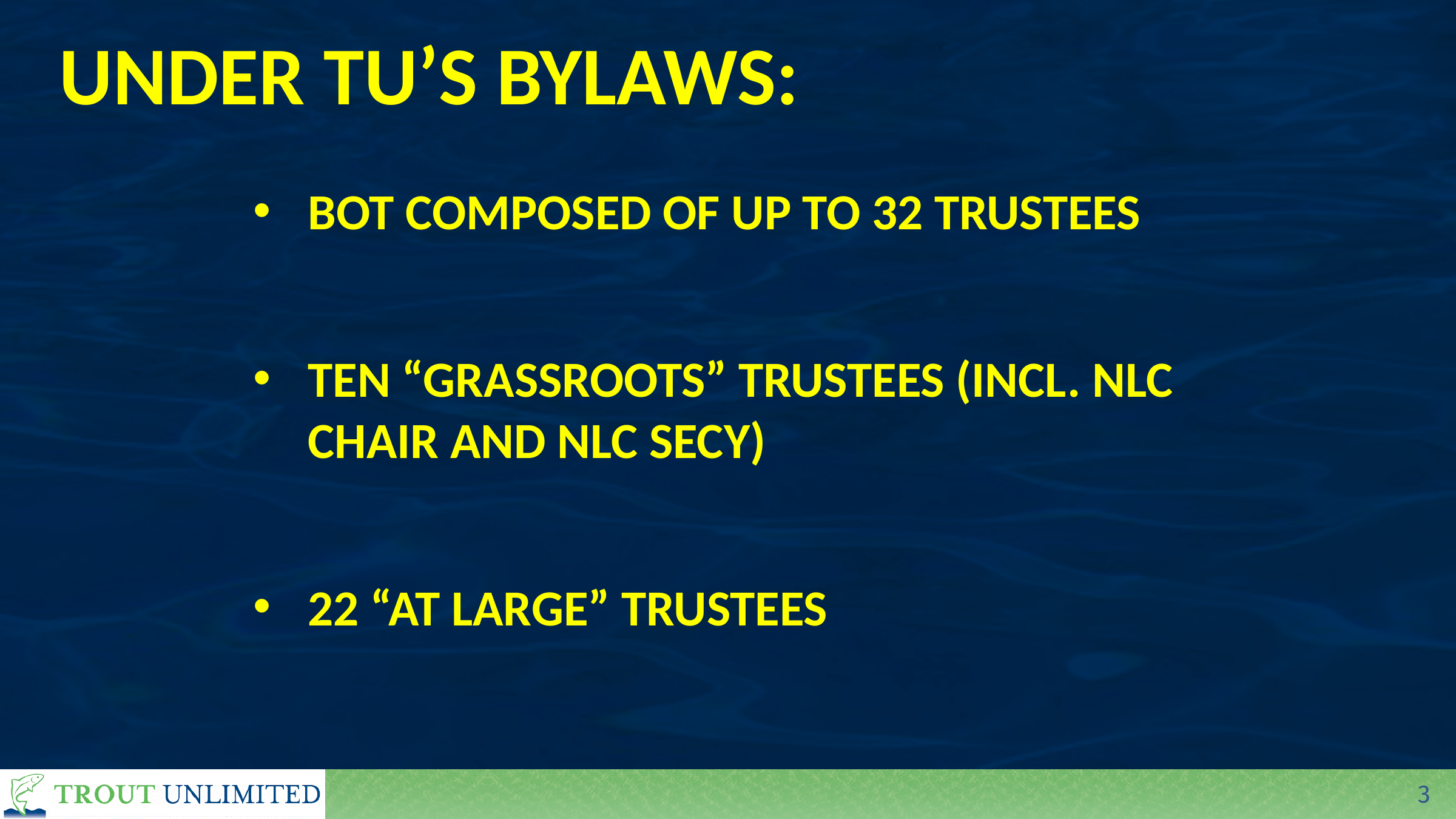

# UNDER TU’S BYLAWS:
BOT COMPOSED OF UP TO 32 TRUSTEES

TEN “GRASSROOTS” TRUSTEES (INCL. NLC CHAIR AND NLC SECY)

22 “AT LARGE” TRUSTEES